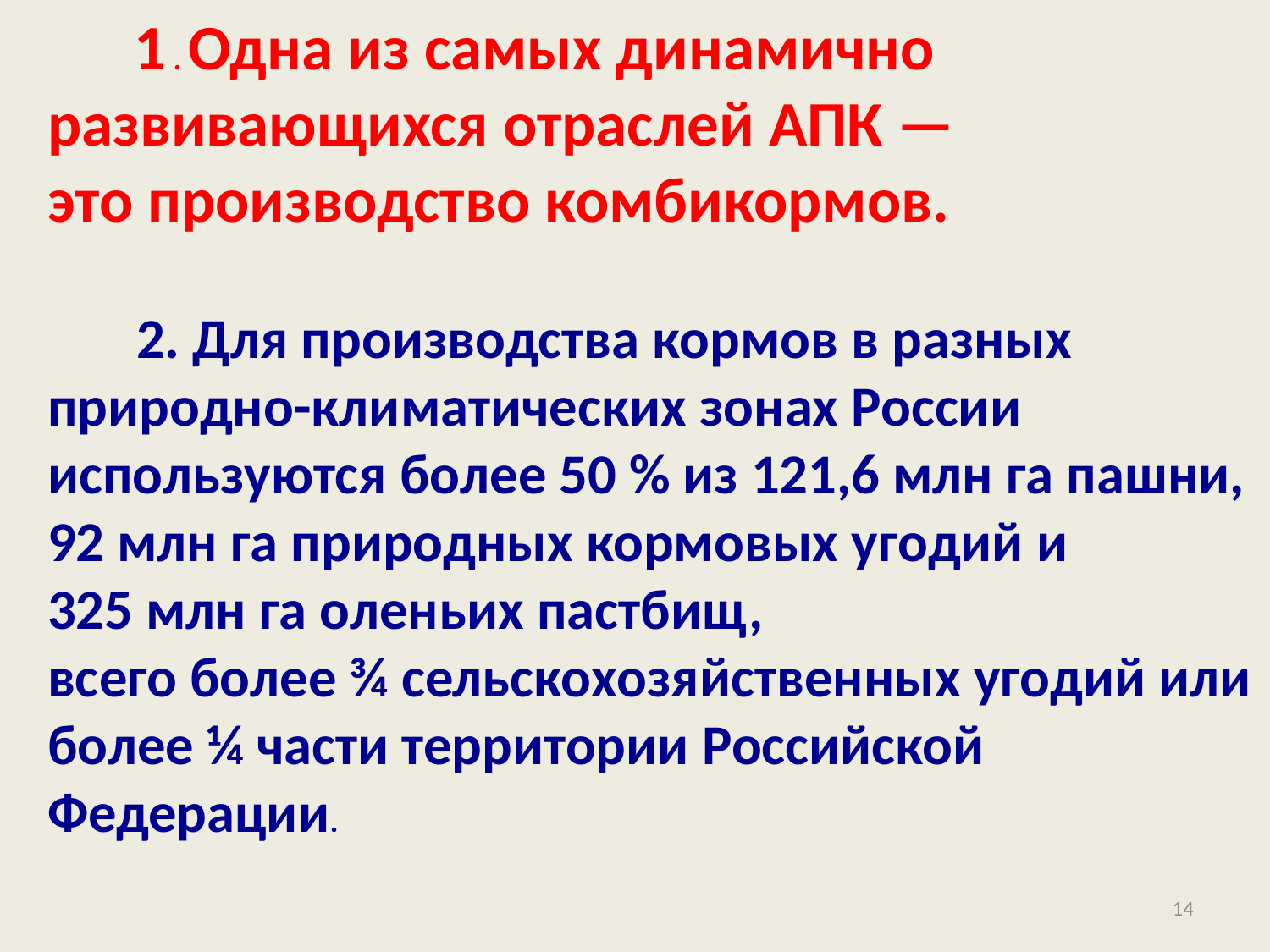

1 . Одна из самых динамично           развивающихся отраслей АПК —
это производство комбикормов.

       2. Для производства кормов в разных природно-климатических зонах России используются более 50 % из 121,6 млн га пашни,
92 млн га природных кормовых угодий и
325 млн га оленьих пастбищ,
всего более ¾ сельскохозя­йственных угодий или более ¼ части территории Российской Федерации.
14